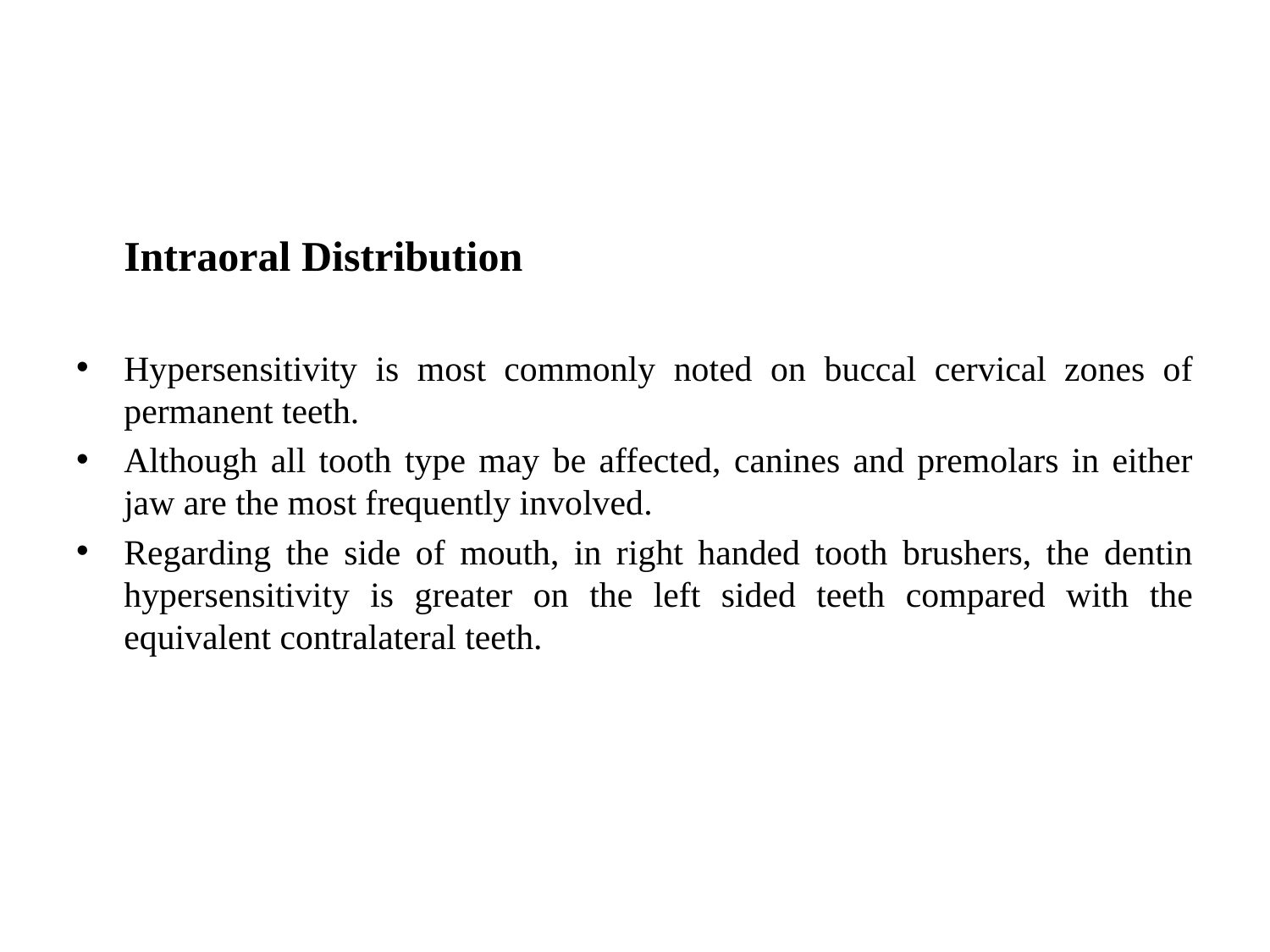

#
     Intraoral Distribution

Hypersensitivity is most commonly noted on buccal cervical zones of permanent teeth.
Although all tooth type may be affected, canines and premolars in either jaw are the most frequently involved.
Regarding the side of mouth, in right handed tooth brushers, the dentin hypersensitivity is greater on the left sided teeth compared with the equivalent contralateral teeth.